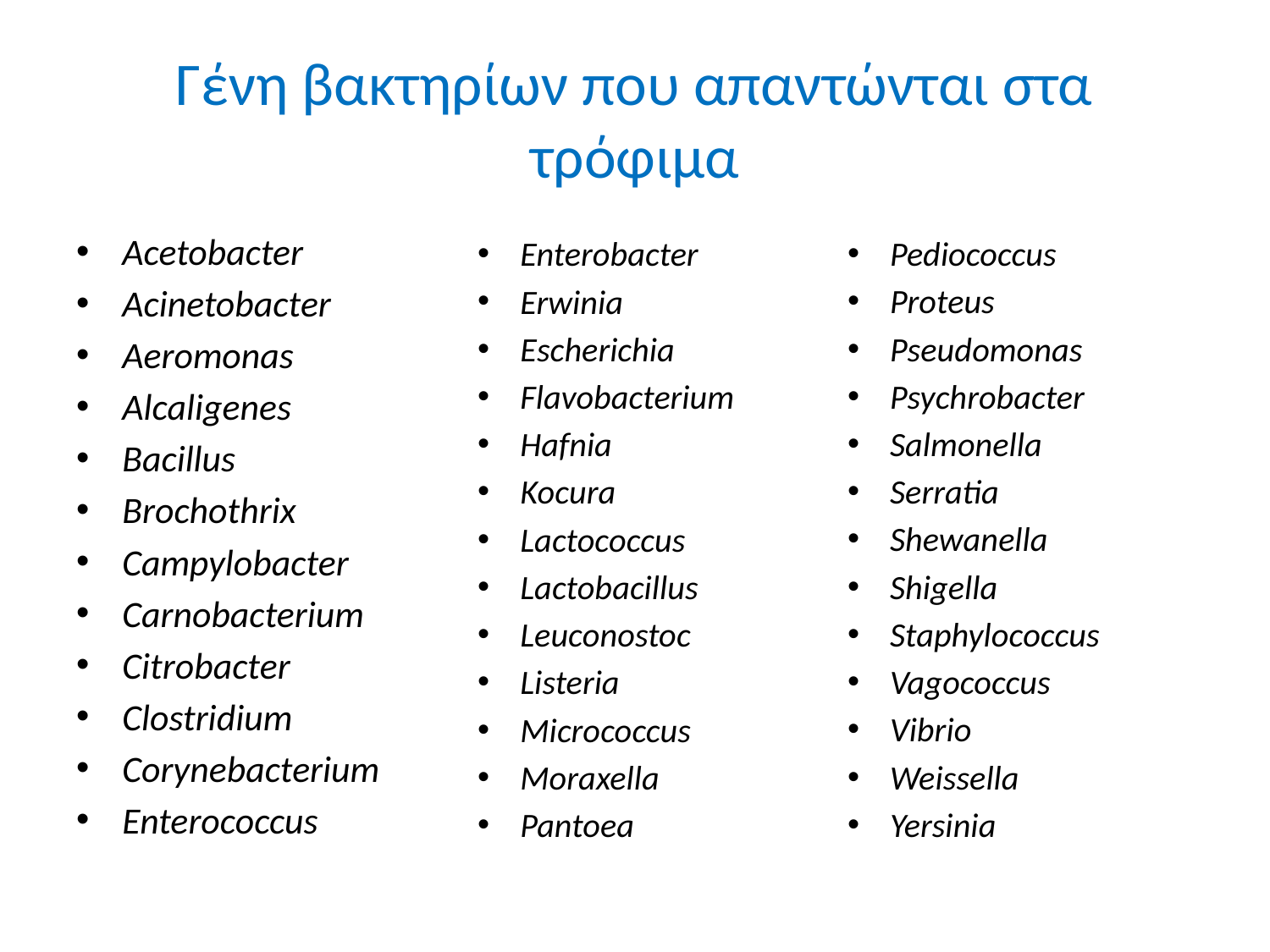

# Γένη βακτηρίων που απαντώνται στα τρόφιμα
Acetobacter
Acinetobacter
Aeromonas
Alcaligenes
Bacillus
Brochothrix
Campylobacter
Carnobacterium
Citrobacter
Clostridium
Corynebacterium
Enterococcus
Enterobacter
Erwinia
Escherichia
Flavobacterium
Hafnia
Kocura
Lactococcus
Lactobacillus
Leuconostoc
Listeria
Micrococcus
Moraxella
Pantoea

Pediococcus
Proteus
Pseudomonas
Psychrobacter
Salmonella
Serratia
Shewanella
Shigella
Staphylococcus
Vagococcus
Vibrio
Weissella
Yersinia